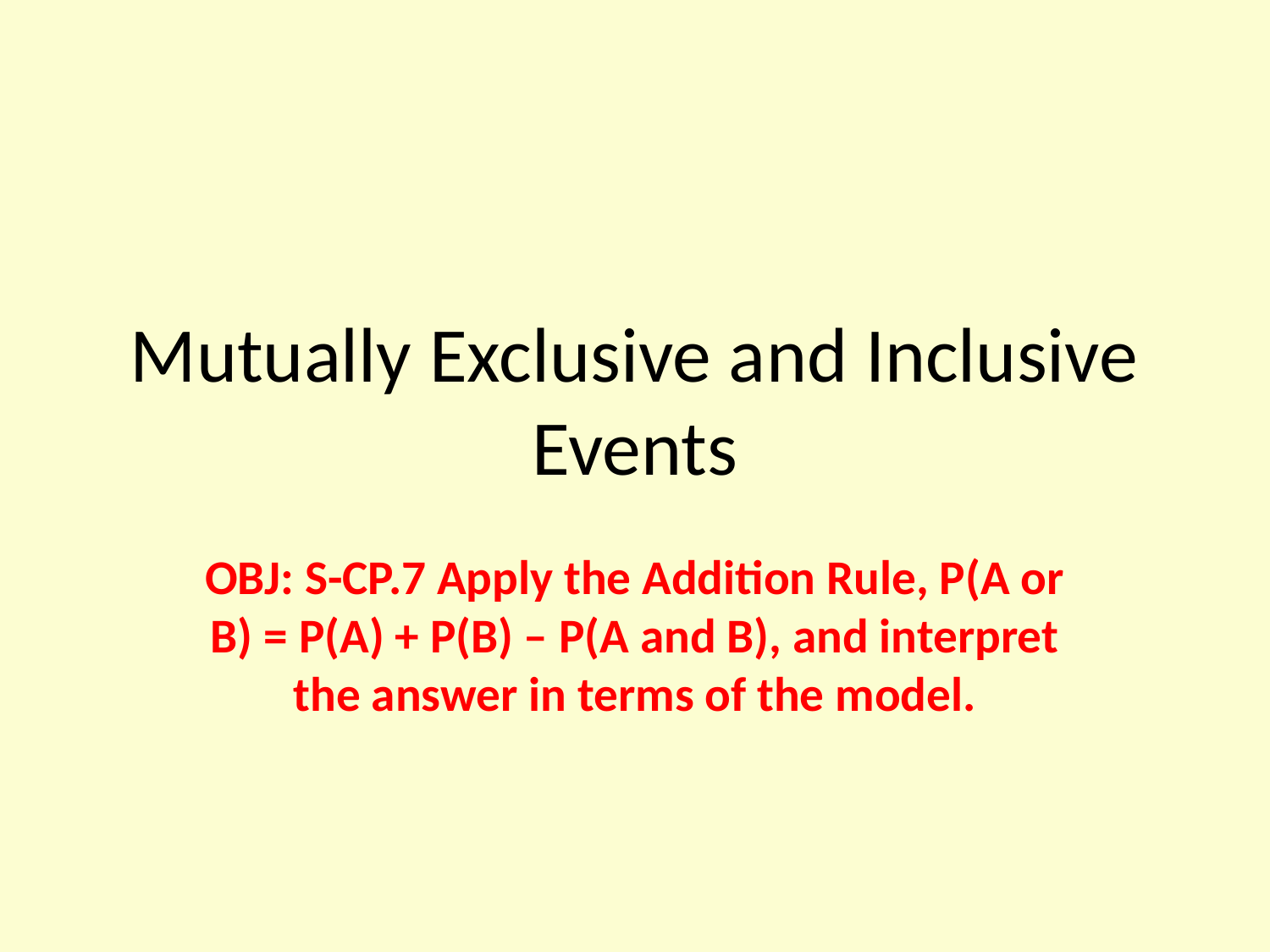

# Mutually Exclusive and Inclusive Events
OBJ: S-CP.7 Apply the Addition Rule, P(A or B) = P(A) + P(B) – P(A and B), and interpret the answer in terms of the model.